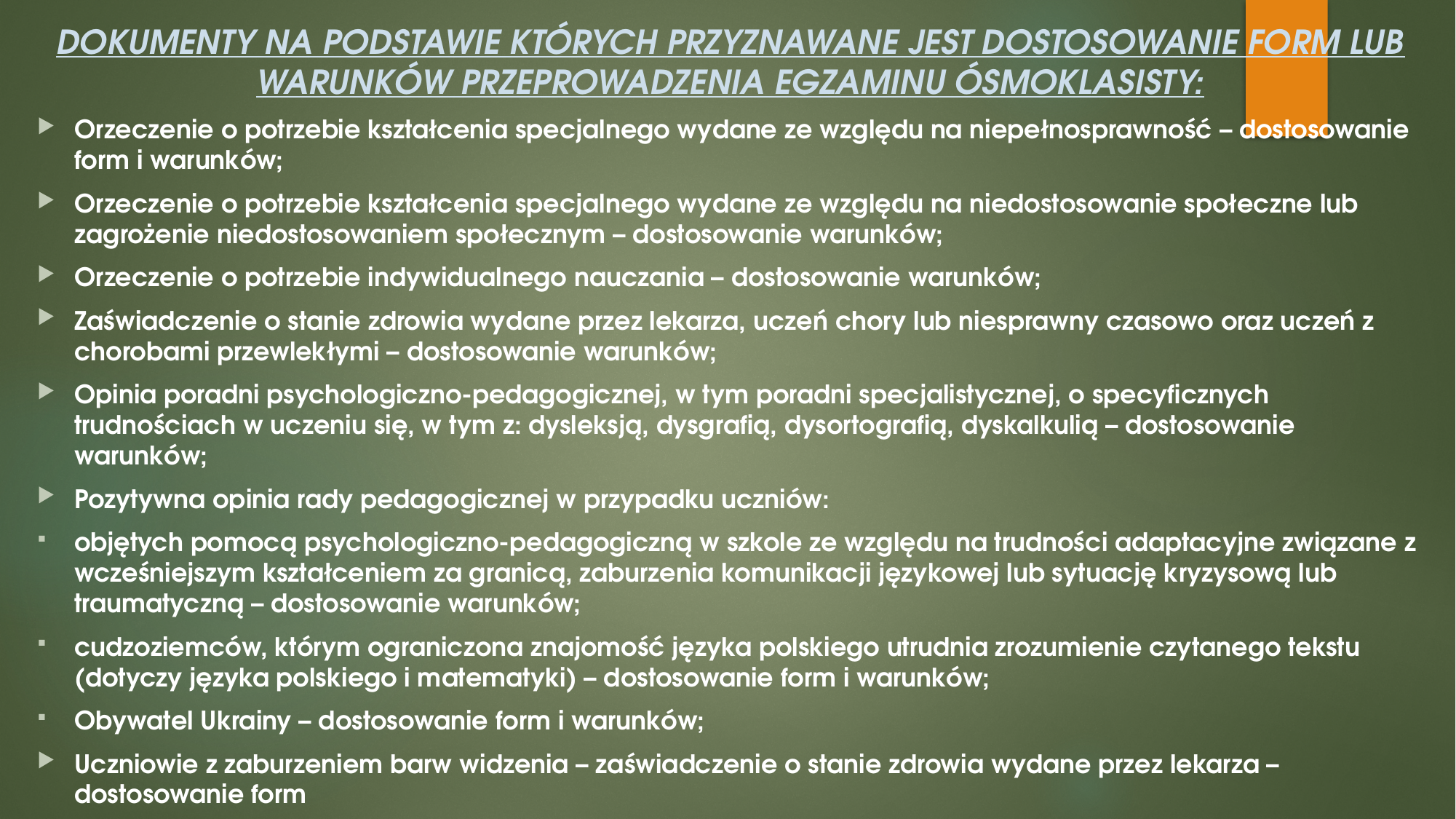

DOKUMENTY NA PODSTAWIE KTÓRYCH PRZYZNAWANE JEST DOSTOSOWANIE FORM LUB WARUNKÓW PRZEPROWADZENIA EGZAMINU ÓSMOKLASISTY:
Orzeczenie o potrzebie kształcenia specjalnego wydane ze względu na niepełnosprawność – dostosowanie form i warunków;
Orzeczenie o potrzebie kształcenia specjalnego wydane ze względu na niedostosowanie społeczne lub zagrożenie niedostosowaniem społecznym – dostosowanie warunków;
Orzeczenie o potrzebie indywidualnego nauczania – dostosowanie warunków;
Zaświadczenie o stanie zdrowia wydane przez lekarza, uczeń chory lub niesprawny czasowo oraz uczeń z chorobami przewlekłymi – dostosowanie warunków;
Opinia poradni psychologiczno-pedagogicznej, w tym poradni specjalistycznej, o specyficznych trudnościach w uczeniu się, w tym z: dysleksją, dysgrafią, dysortografią, dyskalkulią – dostosowanie warunków;
Pozytywna opinia rady pedagogicznej w przypadku uczniów:
objętych pomocą psychologiczno-pedagogiczną w szkole ze względu na trudności adaptacyjne związane z wcześniejszym kształceniem za granicą, zaburzenia komunikacji językowej lub sytuację kryzysową lub traumatyczną – dostosowanie warunków;
cudzoziemców, którym ograniczona znajomość języka polskiego utrudnia zrozumienie czytanego tekstu (dotyczy języka polskiego i matematyki) – dostosowanie form i warunków;
Obywatel Ukrainy – dostosowanie form i warunków;
Uczniowie z zaburzeniem barw widzenia – zaświadczenie o stanie zdrowia wydane przez lekarza – dostosowanie form